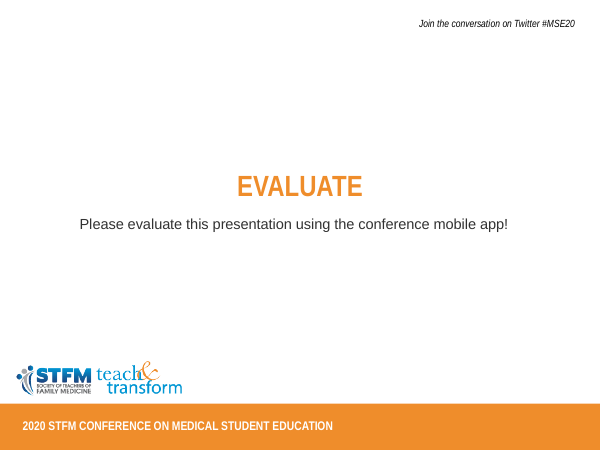

EVALUATE
Please evaluate this presentation using the conference mobile app!